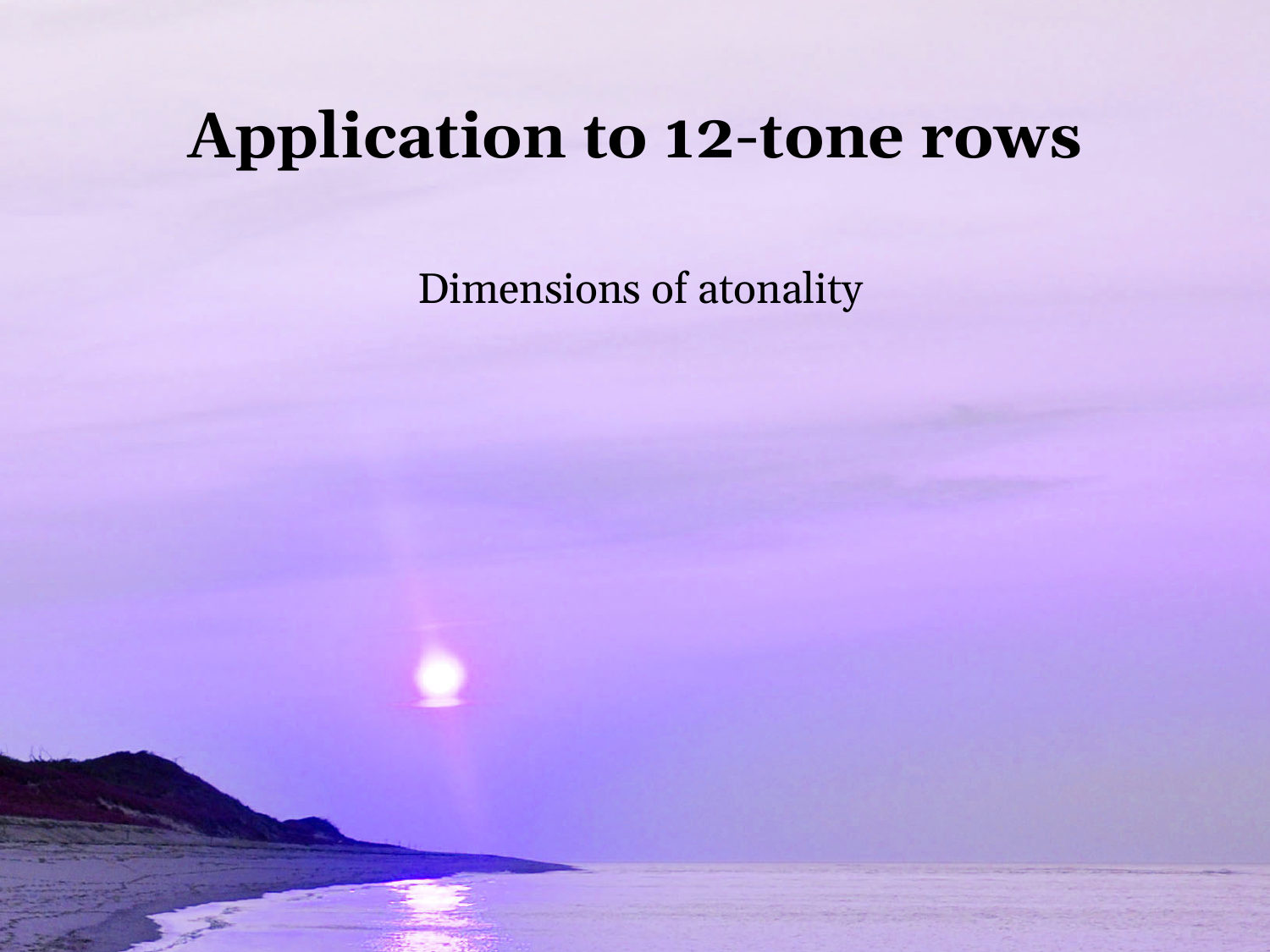

# Application to 12-tone rows
Dimensions of atonality